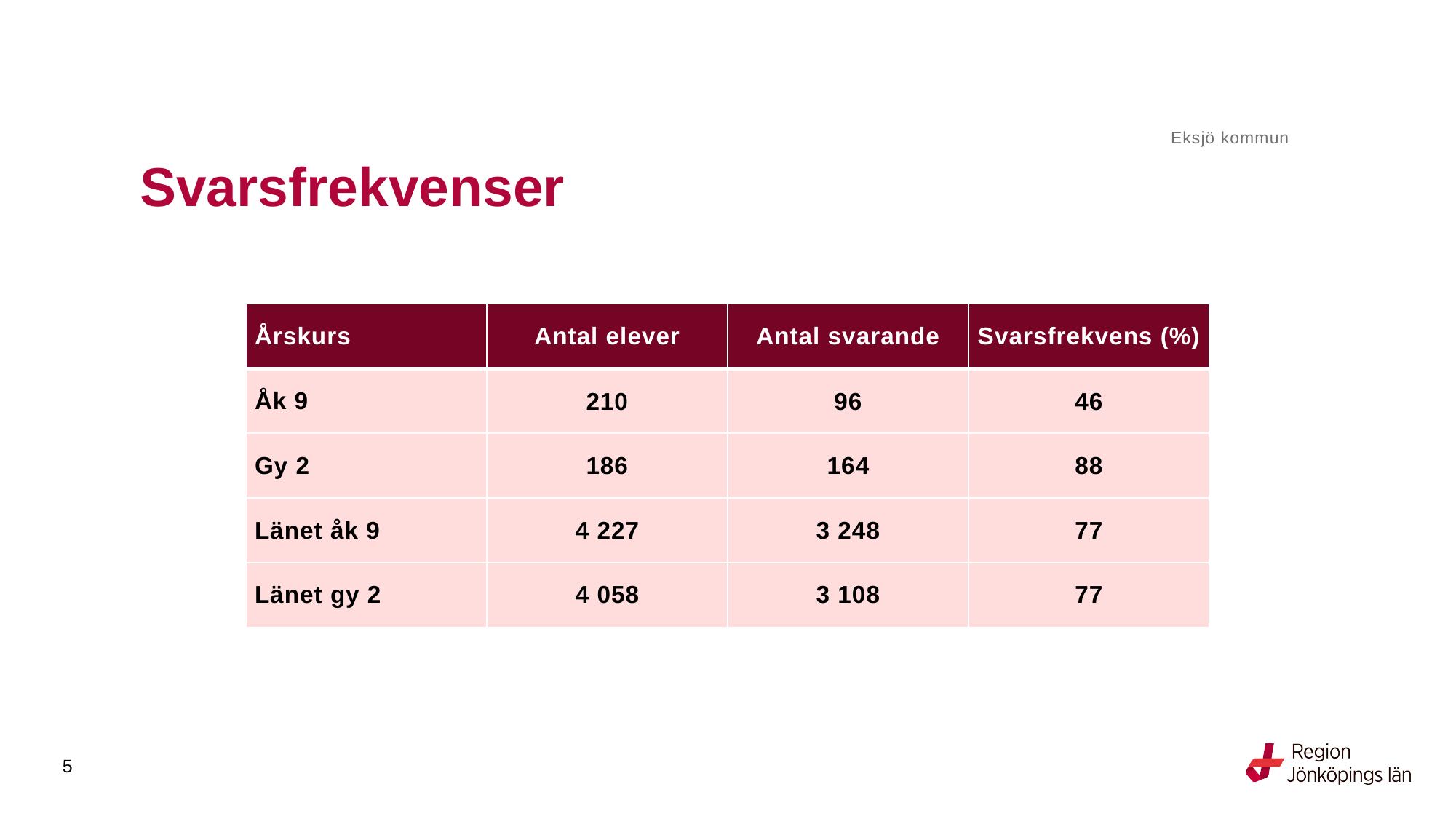

Eksjö kommun
# Svarsfrekvenser

|  |
| --- |
| Årskurs | Antal elever | Antal svarande | Svarsfrekvens (%) |
| --- | --- | --- | --- |
| Åk 9 | 210 | 96 | 46 |
| Gy 2 | 186 | 164 | 88 |
| Länet åk 9 | 4 227 | 3 248 | 77 |
| Länet gy 2 | 4 058 | 3 108 | 77 |
5